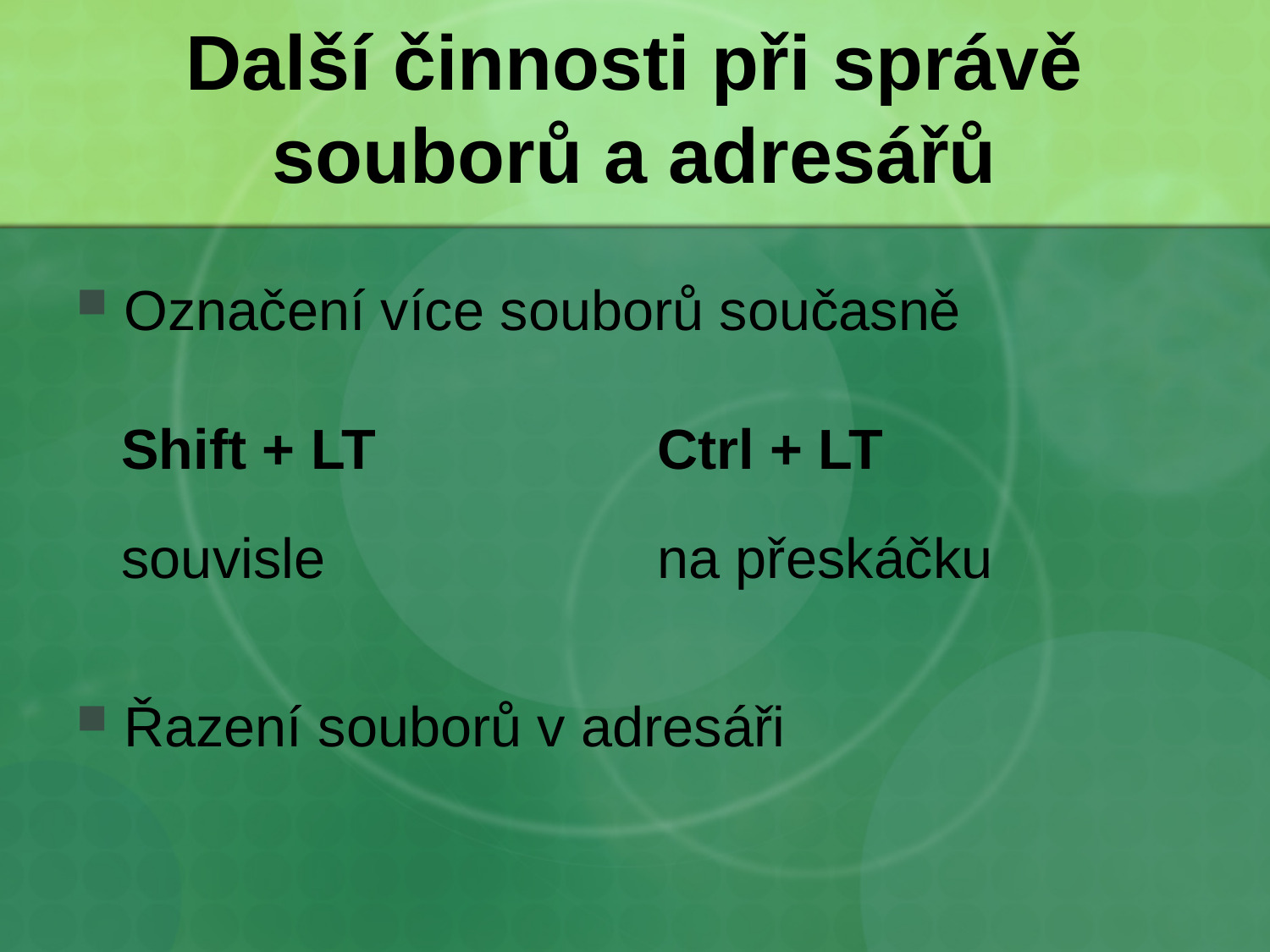

# Další činnosti při správě souborů a adresářů
Označení více souborů současně
Shift + LT
Ctrl + LT
souvisle
na přeskáčku
Řazení souborů v adresáři